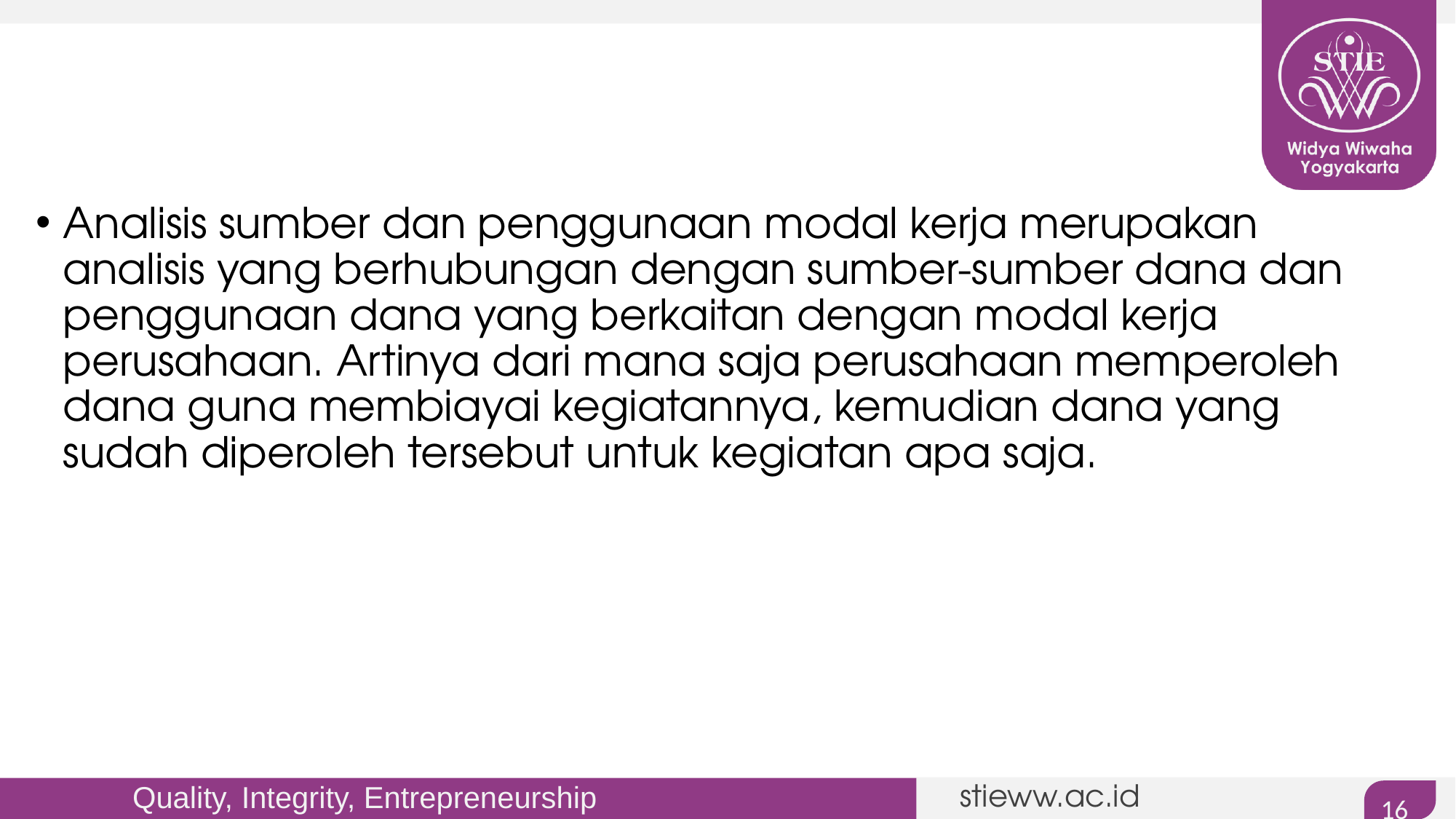

#
Analisis sumber dan penggunaan modal kerja merupakan analisis yang berhubungan dengan sumber-sumber dana dan penggunaan dana yang berkaitan dengan modal kerja perusahaan. Artinya dari mana saja perusahaan memperoleh dana guna membiayai kegiatannya, kemudian dana yang sudah diperoleh tersebut untuk kegiatan apa saja.